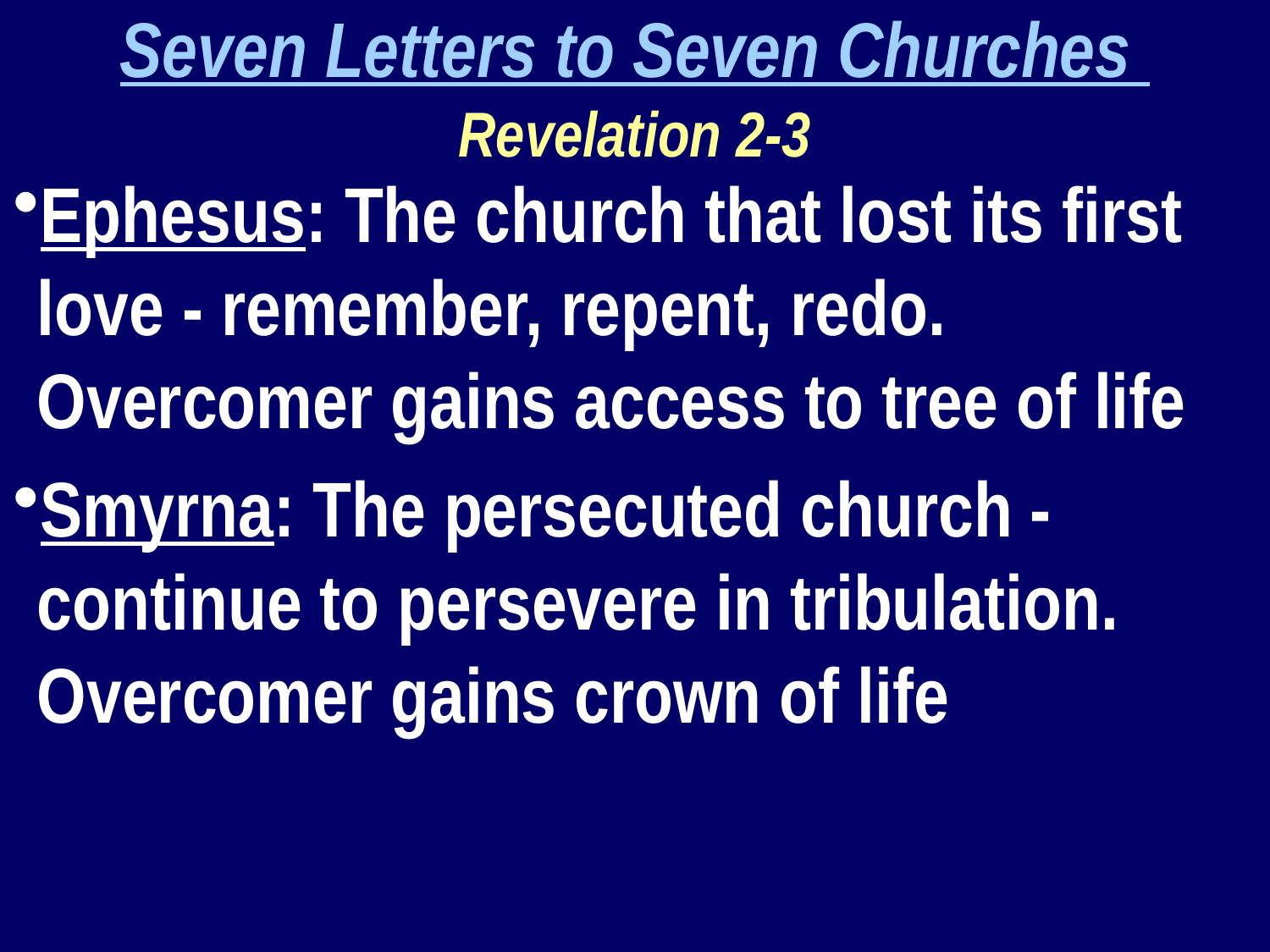

Seven Letters to Seven Churches
Revelation 2-3
Ephesus: The church that lost its first love - remember, repent, redo. Overcomer gains access to tree of life
Smyrna: The persecuted church - continue to persevere in tribulation. Overcomer gains crown of life